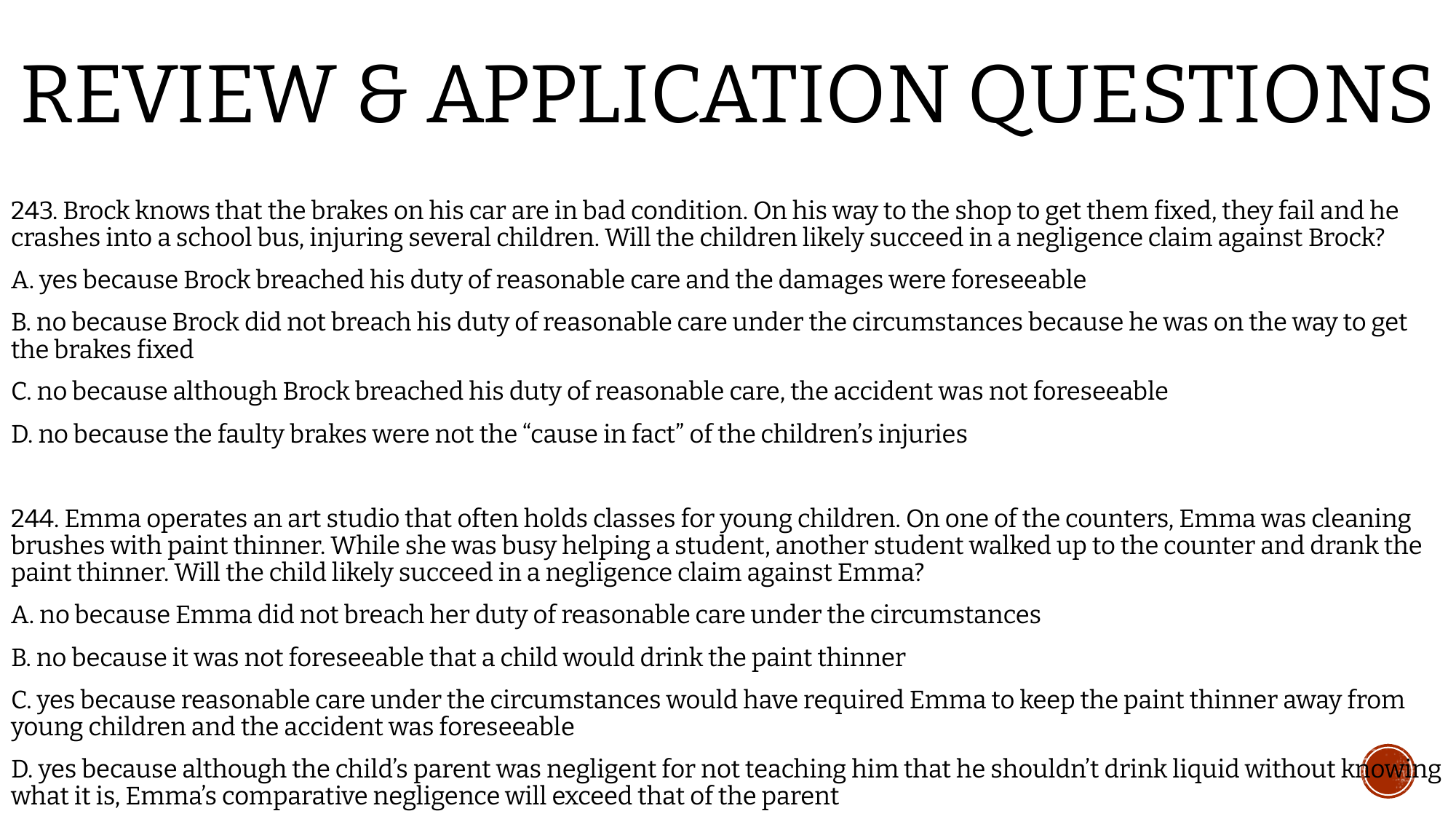

# Review & Application Questions
243. Brock knows that the brakes on his car are in bad condition. On his way to the shop to get them fixed, they fail and he crashes into a school bus, injuring several children. Will the children likely succeed in a negligence claim against Brock?
A. yes because Brock breached his duty of reasonable care and the damages were foreseeable
B. no because Brock did not breach his duty of reasonable care under the circumstances because he was on the way to get the brakes fixed
C. no because although Brock breached his duty of reasonable care, the accident was not foreseeable
D. no because the faulty brakes were not the “cause in fact” of the children’s injuries

244. Emma operates an art studio that often holds classes for young children. On one of the counters, Emma was cleaning brushes with paint thinner. While she was busy helping a student, another student walked up to the counter and drank the paint thinner. Will the child likely succeed in a negligence claim against Emma?
A. no because Emma did not breach her duty of reasonable care under the circumstances
B. no because it was not foreseeable that a child would drink the paint thinner
C. yes because reasonable care under the circumstances would have required Emma to keep the paint thinner away from young children and the accident was foreseeable
D. yes because although the child’s parent was negligent for not teaching him that he shouldn’t drink liquid without knowing what it is, Emma’s comparative negligence will exceed that of the parent